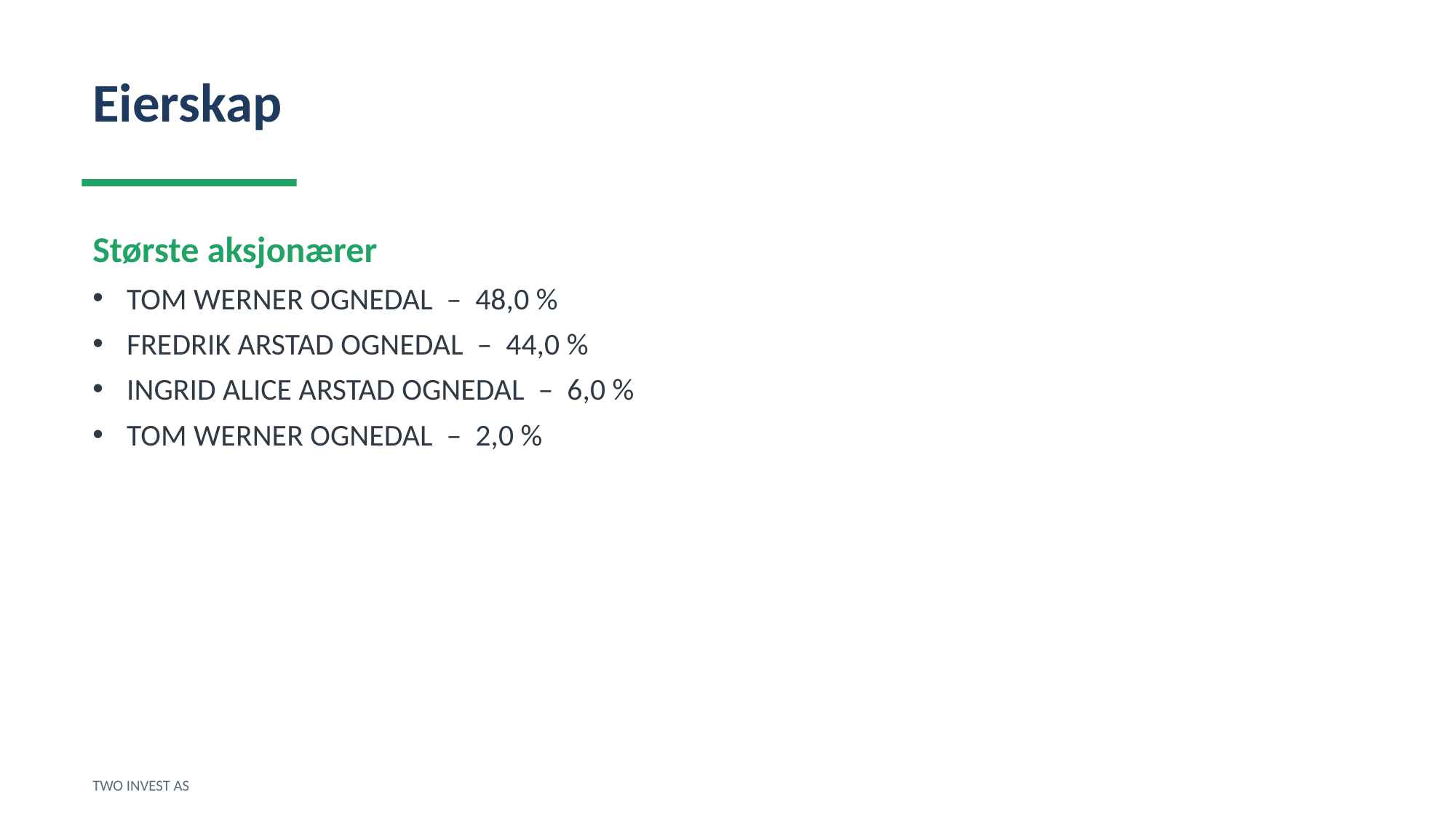

Eierskap

Største aksjonærer
TOM WERNER OGNEDAL  –  48,0 %
FREDRIK ARSTAD OGNEDAL  –  44,0 %
INGRID ALICE ARSTAD OGNEDAL  –  6,0 %
TOM WERNER OGNEDAL  –  2,0 %
TWO INVEST AS